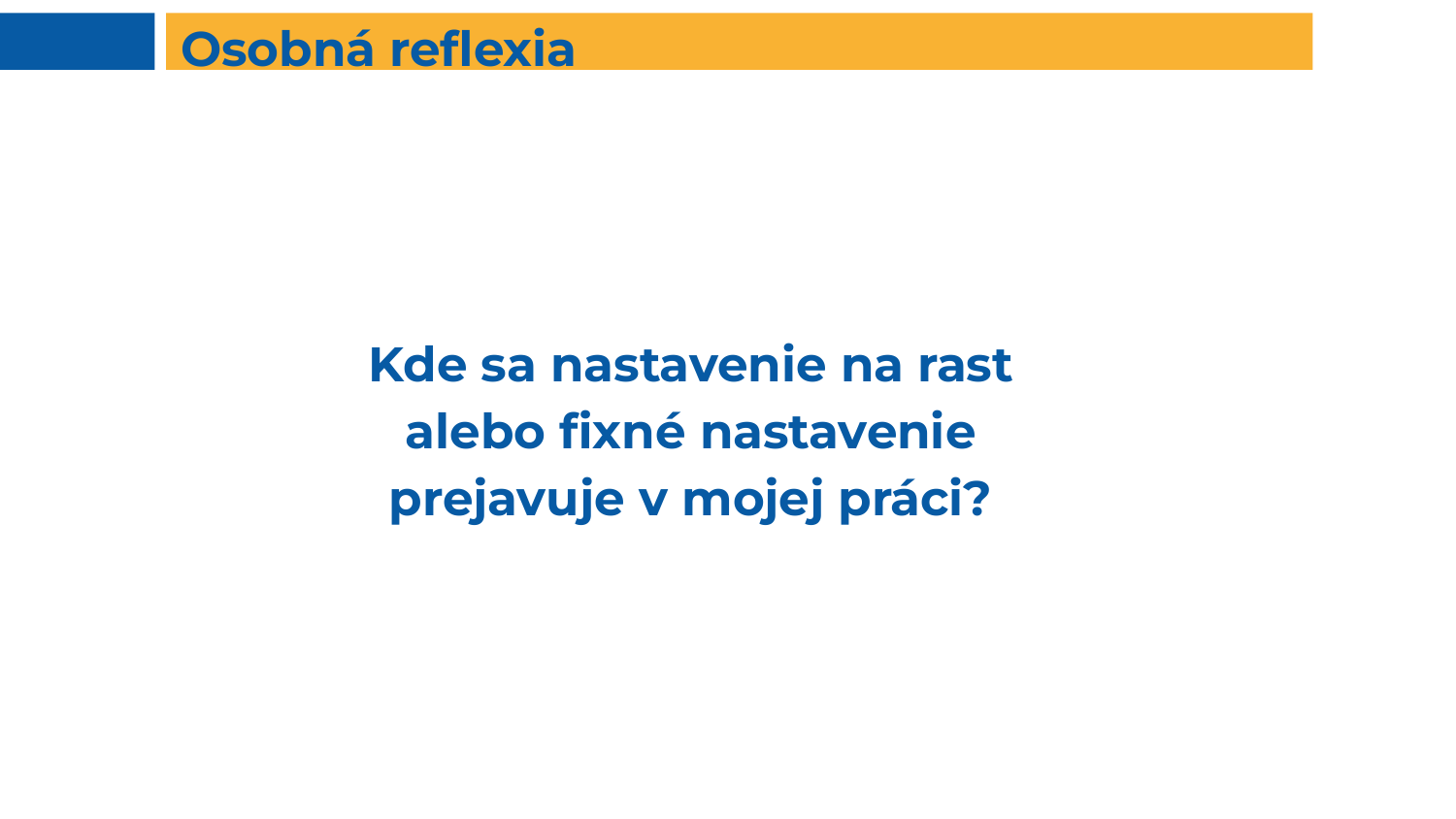

Osobná reflexia
Kde sa nastavenie na rast
alebo fixné nastavenie
prejavuje v mojej práci?